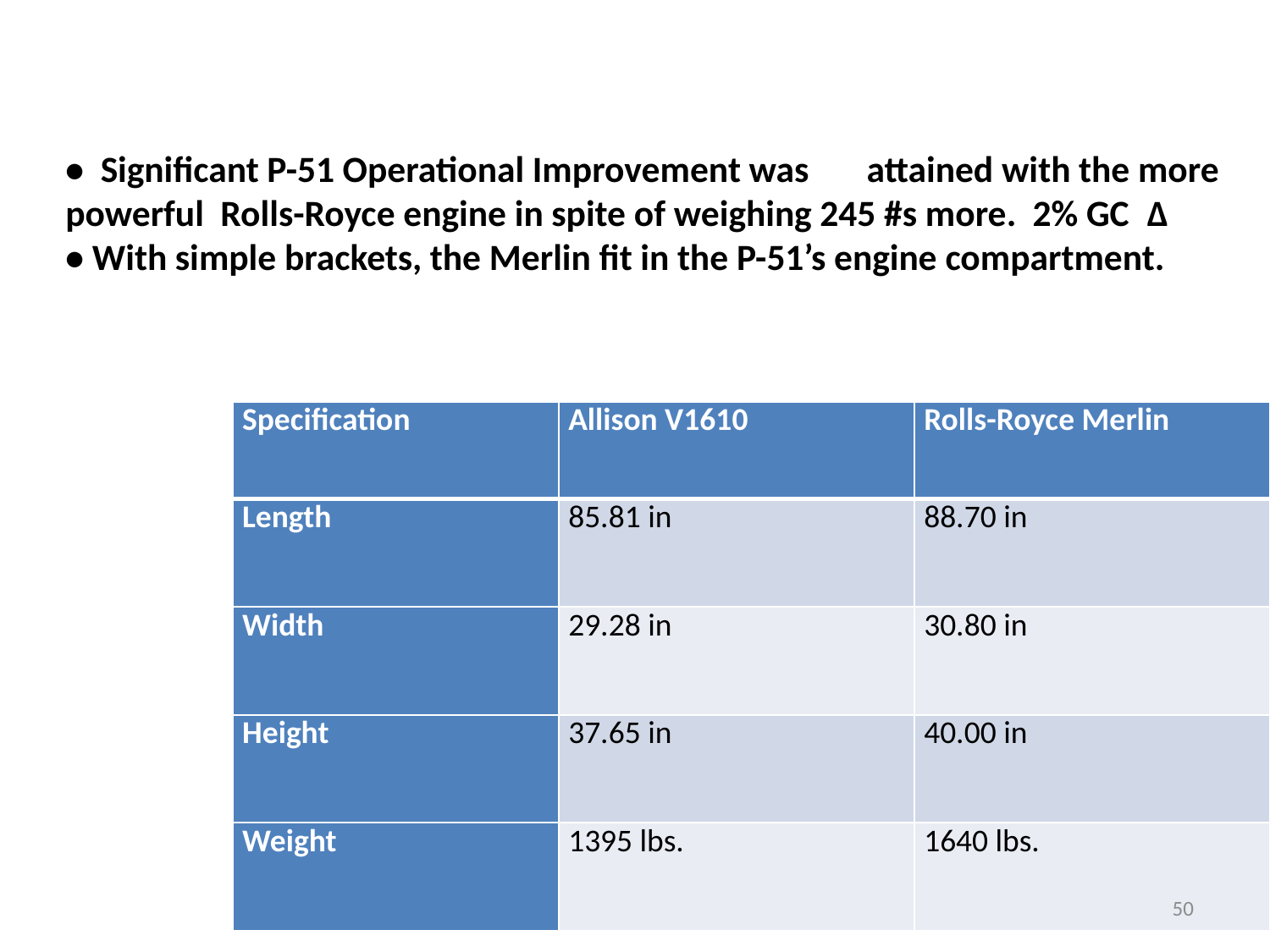

•  Significant P-51 Operational Improvement was       attained with the more powerful  Rolls-Royce engine in spite of weighing 245 #s more.  2% GC  Δ
• With simple brackets, the Merlin fit in the P-51’s engine compartment.
| Specification | Allison V1610 | Rolls-Royce Merlin |
| --- | --- | --- |
| Length | 85.81 in | 88.70 in |
| Width | 29.28 in | 30.80 in |
| Height | 37.65 in | 40.00 in |
| Weight | 1395 lbs. | 1640 lbs. |
50